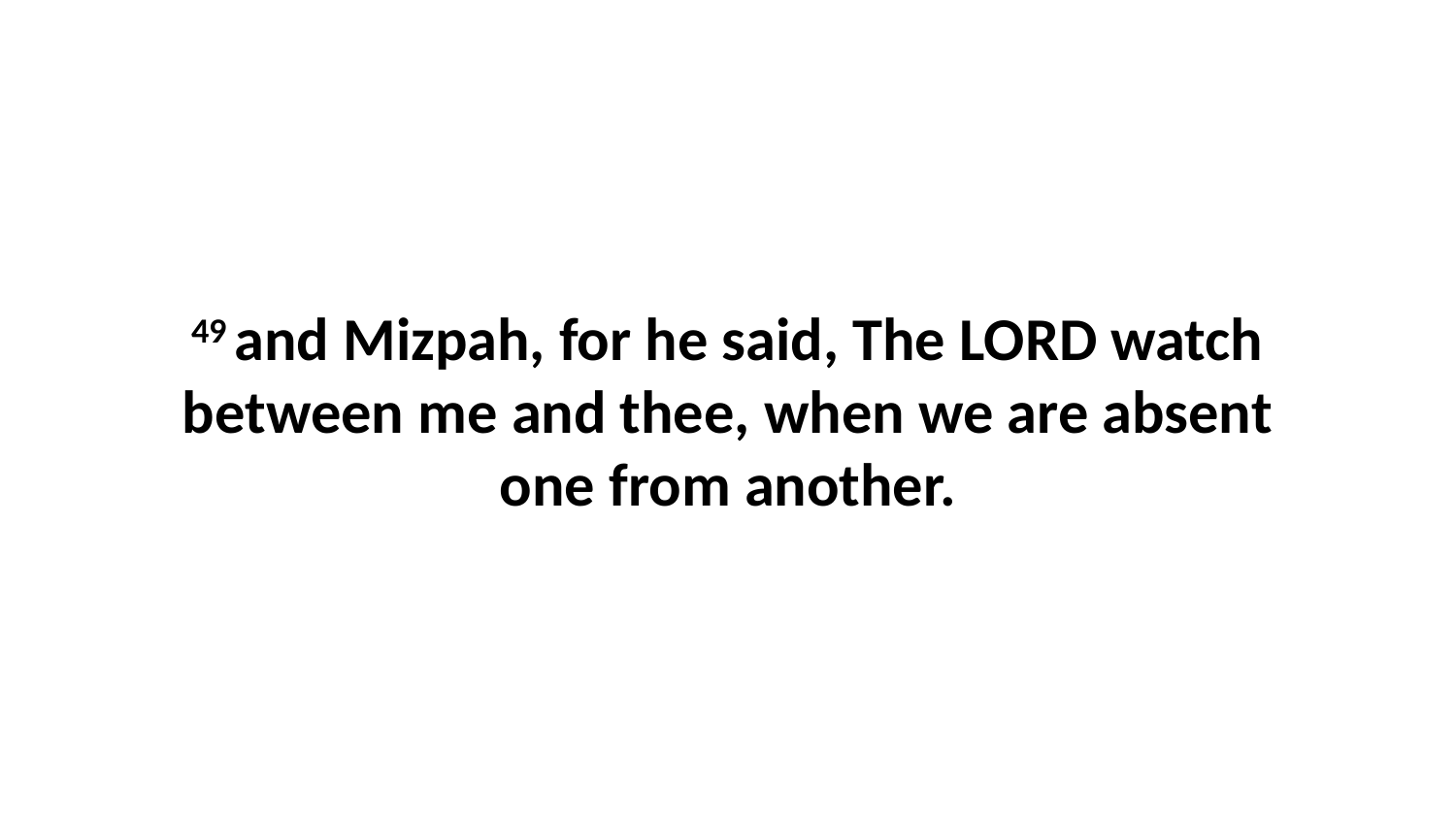

49 and Mizpah, for he said, The LORD watch between me and thee, when we are absent one from another.